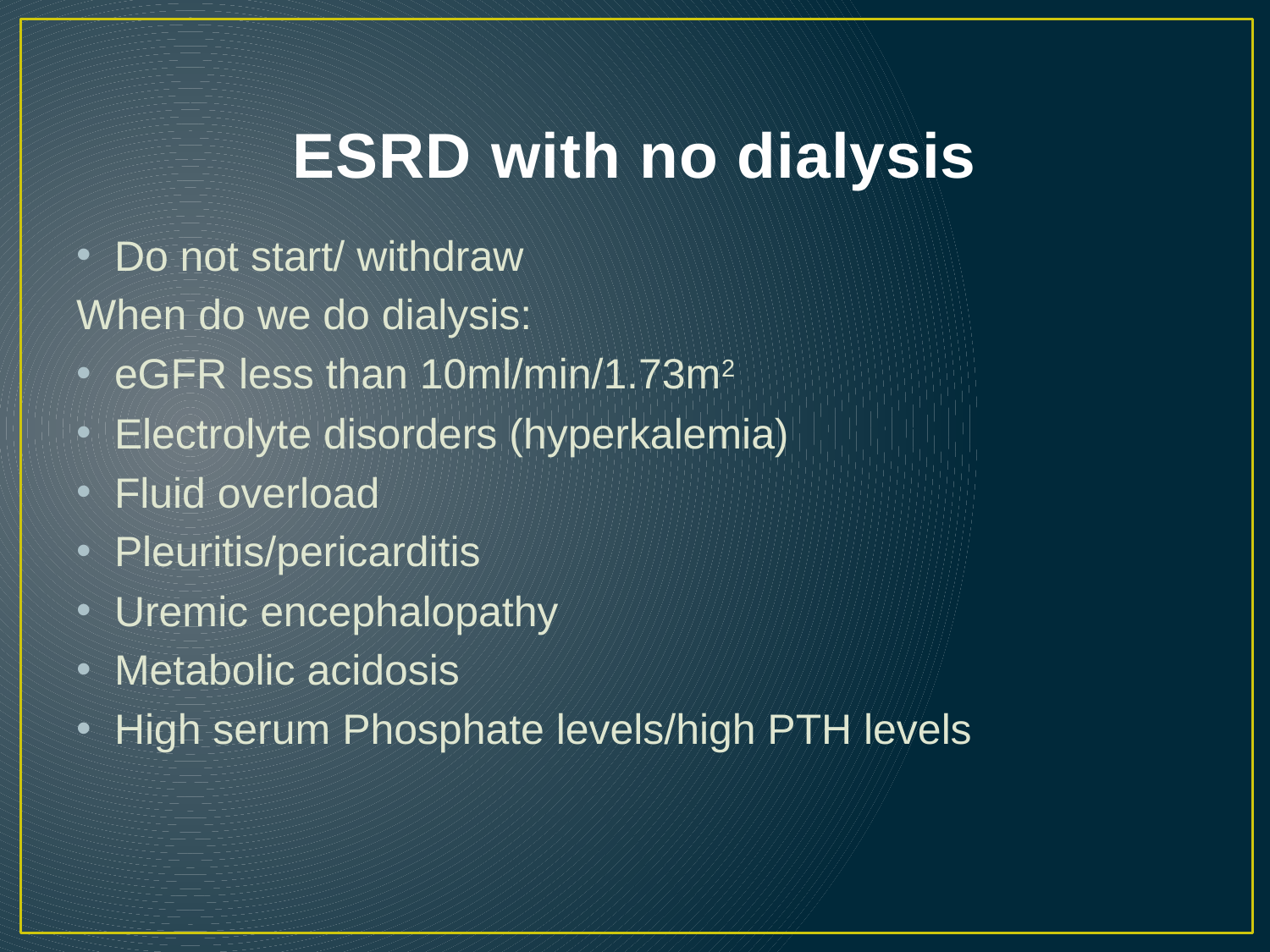

# ESRD with no dialysis
Do not start/ withdraw
When do we do dialysis:
eGFR less than 10ml/min/1.73m2
Electrolyte disorders (hyperkalemia)
Fluid overload
Pleuritis/pericarditis
Uremic encephalopathy
Metabolic acidosis
High serum Phosphate levels/high PTH levels